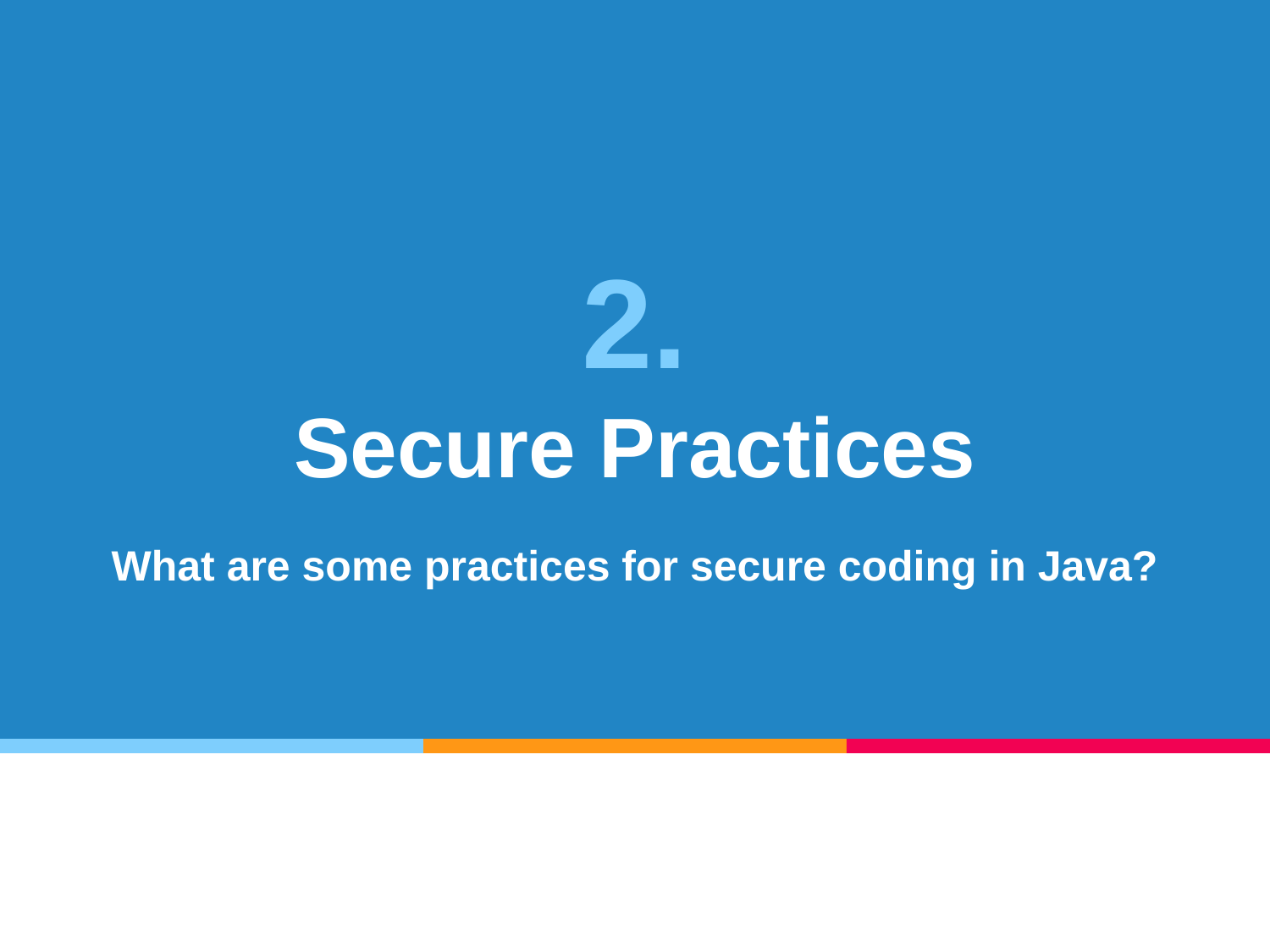

# 2.
Secure Practices
What are some practices for secure coding in Java?